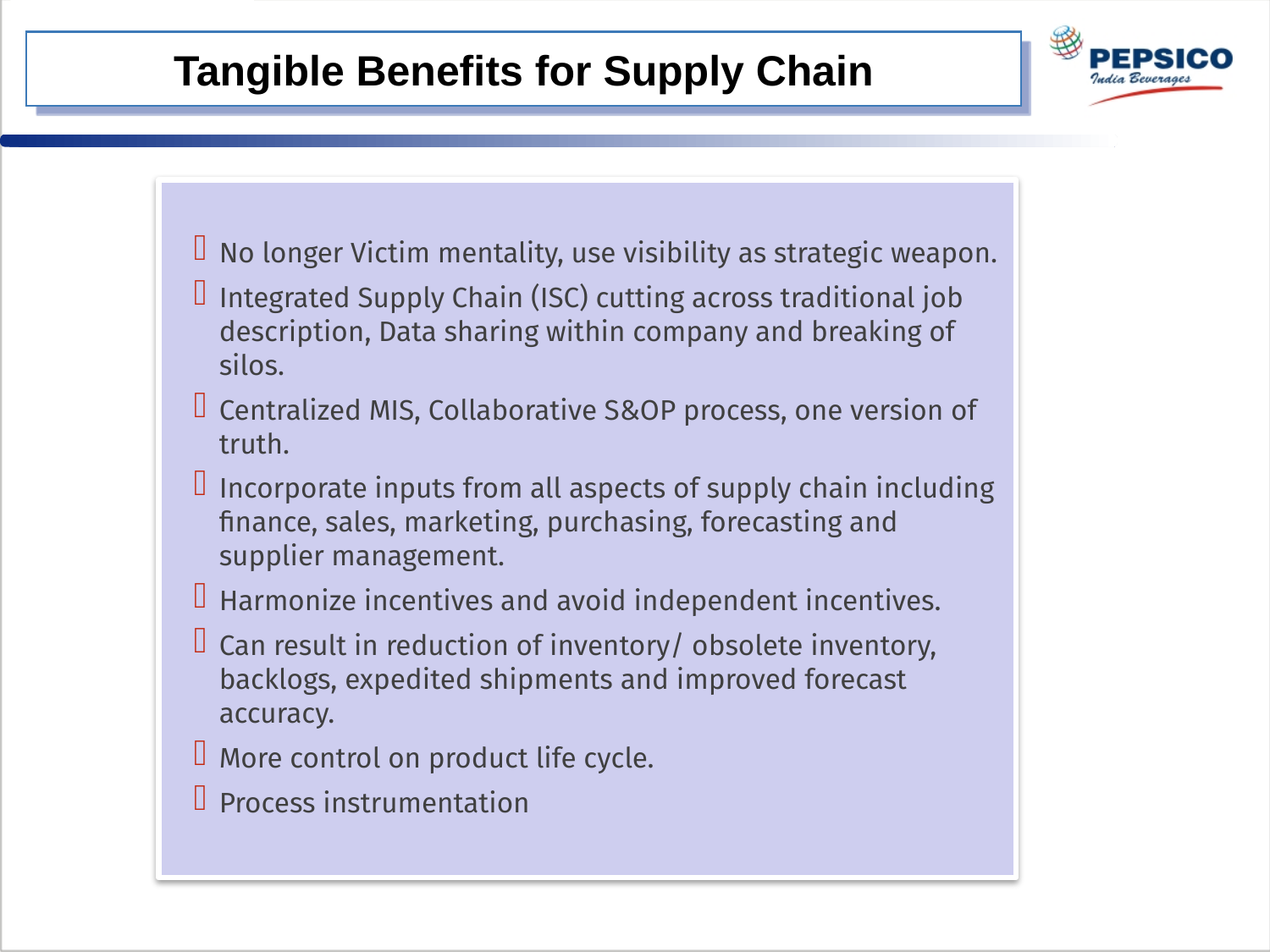

# Tangible Benefits for Supply Chain

No longer Victim mentality, use visibility as strategic weapon.
Integrated Supply Chain (ISC) cutting across traditional job description, Data sharing within company and breaking of silos.
Centralized MIS, Collaborative S&OP process, one version of truth.
Incorporate inputs from all aspects of supply chain including finance, sales, marketing, purchasing, forecasting and supplier management.
Harmonize incentives and avoid independent incentives.
Can result in reduction of inventory/ obsolete inventory, backlogs, expedited shipments and improved forecast accuracy.
More control on product life cycle.
Process instrumentation